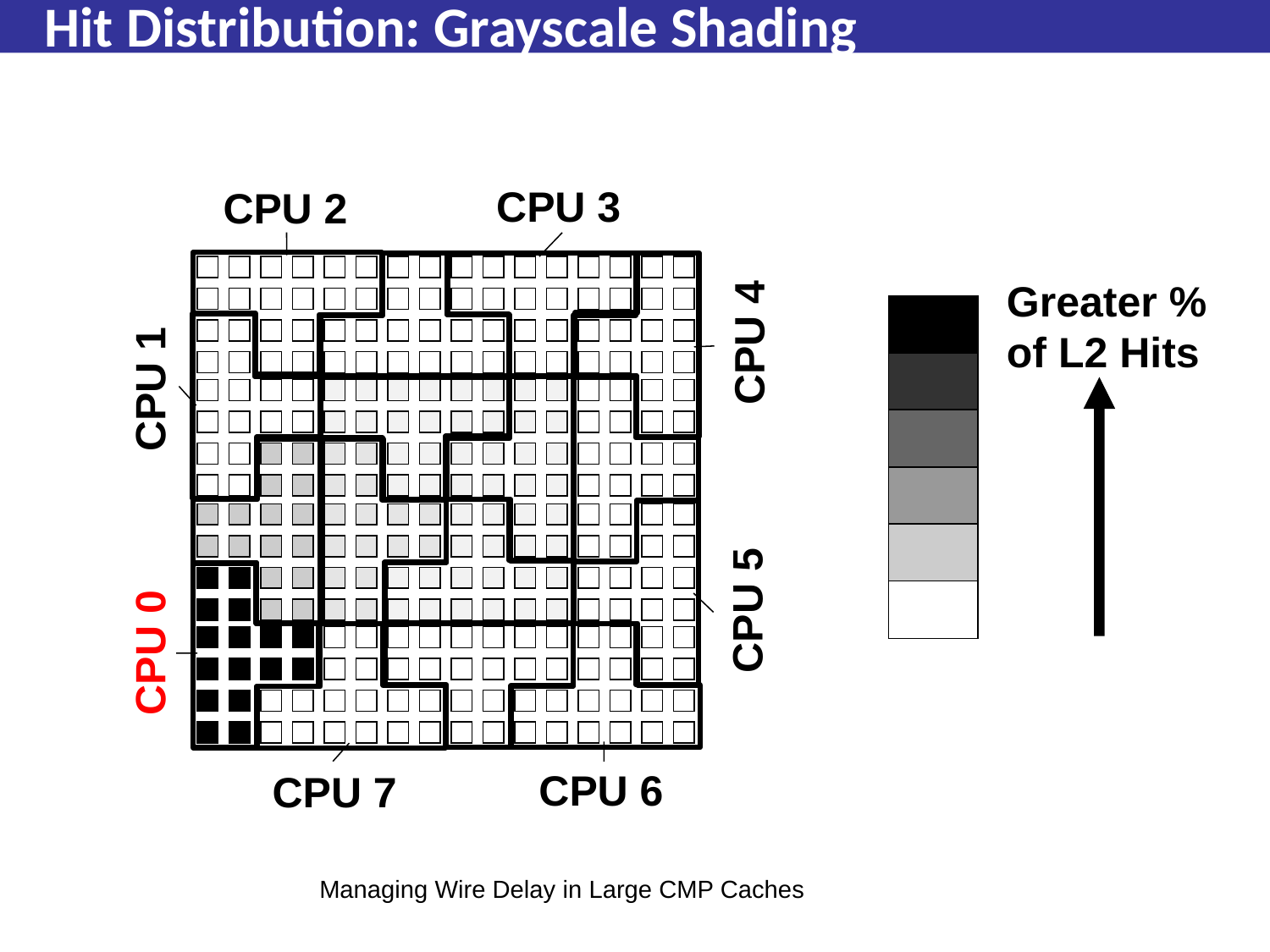

# Hit Distribution: Grayscale Shading
CPU 3
CPU 2

Greater %
of L2 Hits

CPU 4

CPU 1

CPU 5

CPU 0

CPU 6
CPU 7
Managing Wire Delay in Large CMP Caches
136